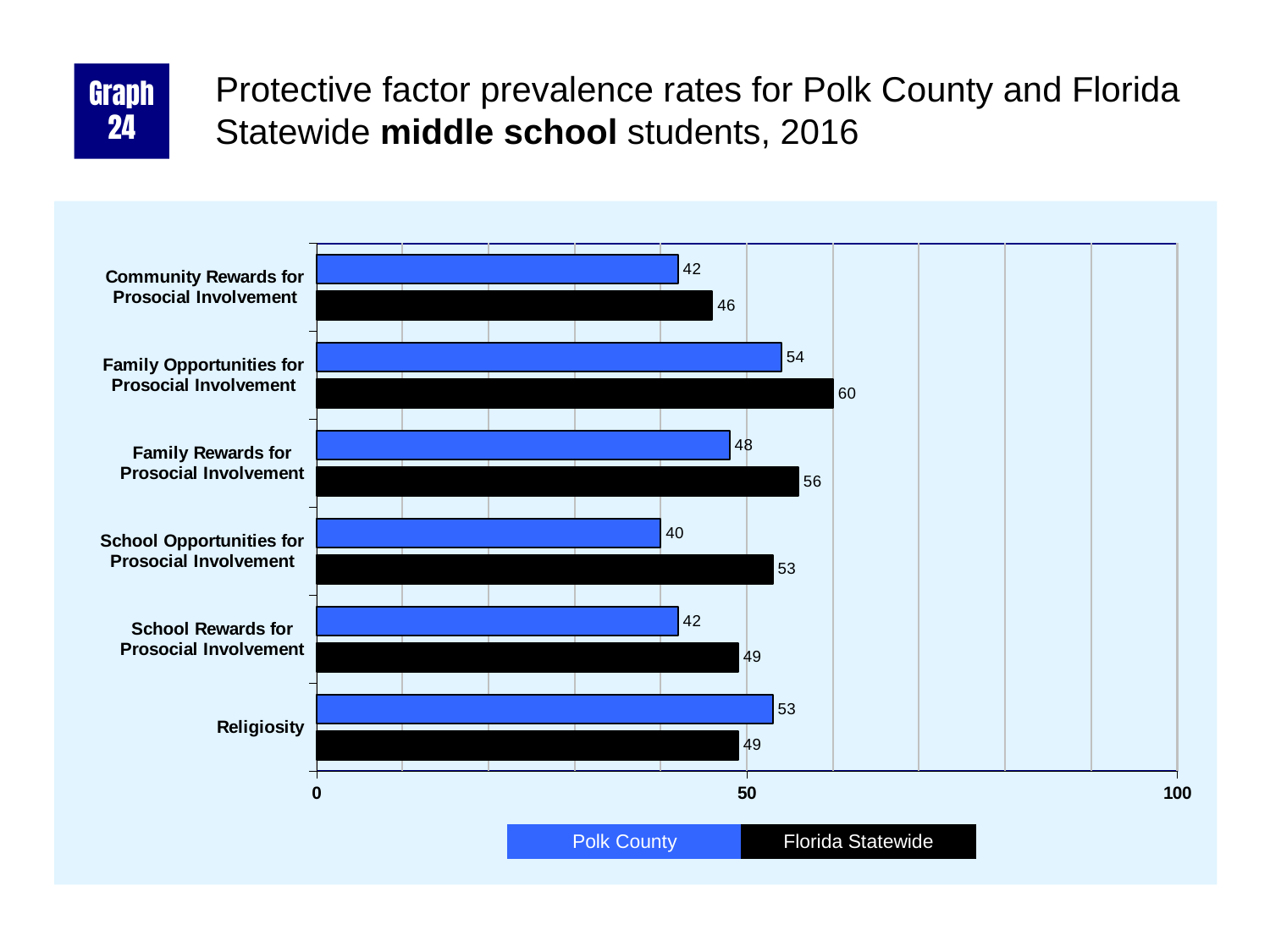

Graph 24
Protective factor prevalence rates for Polk County and Florida Statewide middle school students, 2016

### Chart

| Category | County 2016 | Florida 2016 |
|---|---|---|
| Community Rewards for
Prosocial Involvement | 42.0 | 46.0 |
| Family Opportunities for
Prosocial Involvement | 54.0 | 60.0 |
| Family Rewards for
Prosocial Involvement | 48.0 | 56.0 |
| School Opportunities for
Prosocial Involvement | 40.0 | 53.0 |
| School Rewards for
Prosocial Involvement | 42.0 | 49.0 |
| Religiosity | 53.0 | 49.0 |
Polk County
Florida Statewide